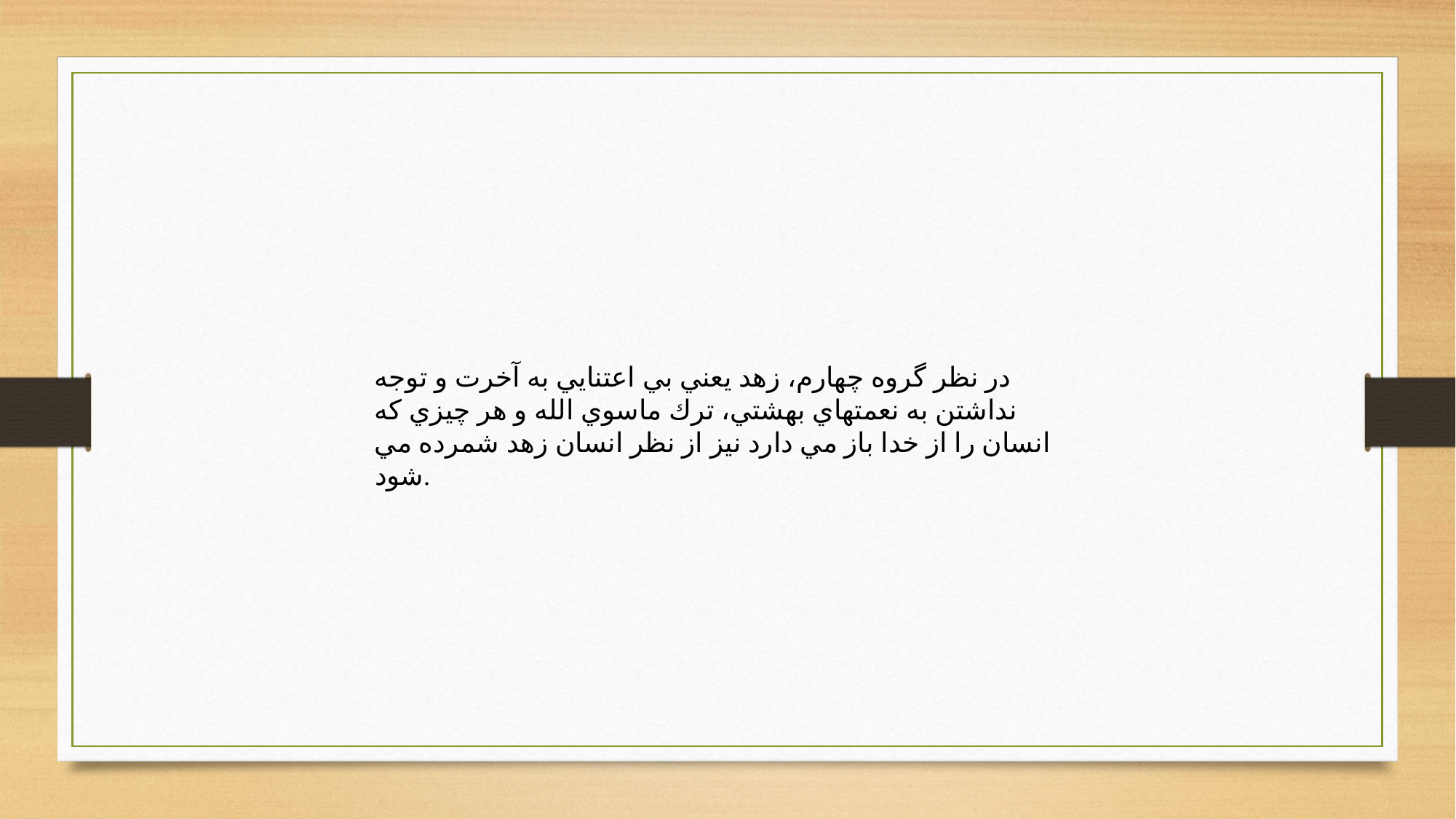

در نظر گروه چهارم، زهد يعني بي اعتنايي به آخرت و توجه نداشتن به نعمتهاي بهشتي، ترك ماسوي الله و هر چيزي كه انسان را از خدا باز مي دارد نيز از نظر انسان زهد شمرده مي شود.